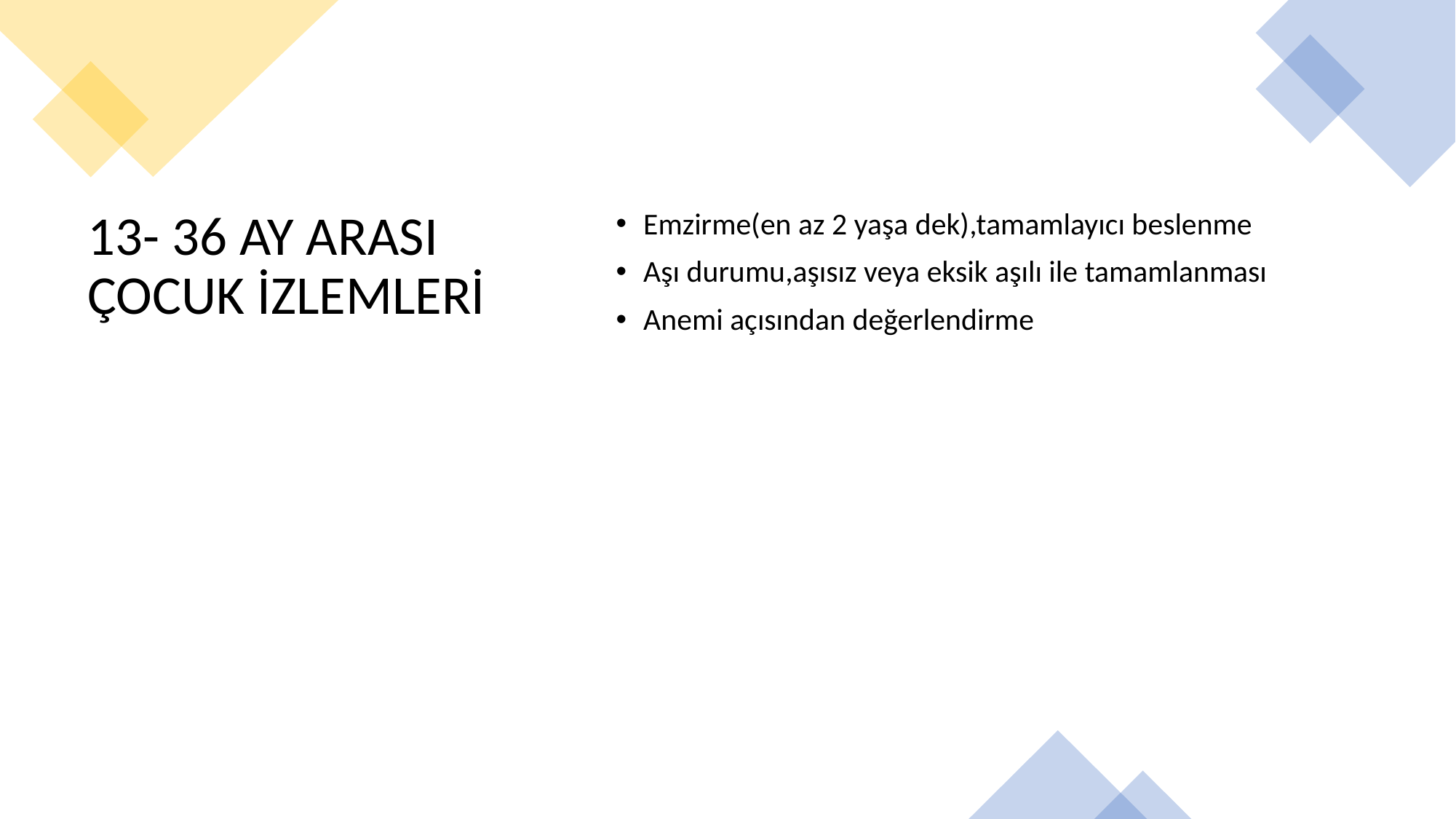

Emzirme(en az 2 yaşa dek),tamamlayıcı beslenme
Aşı durumu,aşısız veya eksik aşılı ile tamamlanması
Anemi açısından değerlendirme
# 13- 36 AY ARASI ÇOCUK İZLEMLERİ